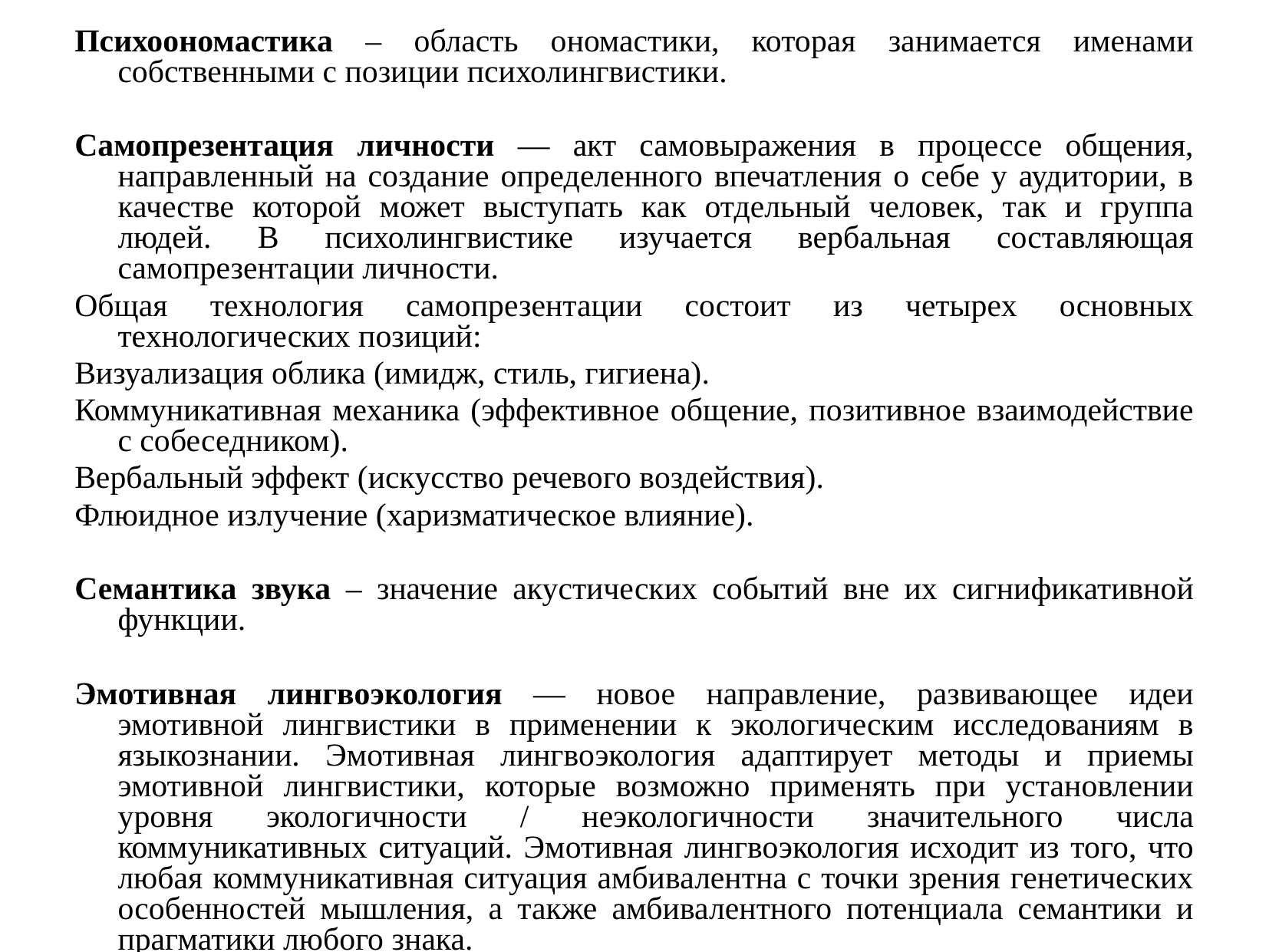

Психоономастика – область ономастики, которая занимается именами собственными с позиции психолингвистики.

Самопрезентация личности — акт самовыражения в процессе общения, направленный на создание определенного впечатления о себе у аудитории, в качестве которой может выступать как отдельный человек, так и группа людей. В психолингвистике изучается вербальная составляющая самопрезентации личности.
Общая технология самопрезентации состоит из четырех основных технологических позиций:
Визуализация облика (имидж, стиль, гигиена).
Коммуникативная механика (эффективное общение, позитивное взаимодействие с собеседником).
Вербальный эффект (искусство речевого воздействия).
Флюидное излучение (харизматическое влияние).

Семантика звука – значение акустических событий вне их сигнификативной функции.

Эмотивная лингвоэкология — новое направление, развивающее идеи эмотивной лингвистики в применении к экологическим исследованиям в языкознании. Эмотивная лингвоэкология адаптирует методы и приемы эмотивной лингвистики, которые возможно применять при установлении уровня экологичности / неэкологичности значительного числа коммуникативных ситуаций. Эмотивная лингвоэкология исходит из того, что любая коммуникативная ситуация амбивалентна с точки зрения генетических особенностей мышления, а также амбивалентного потенциала семантики и прагматики любого знака.